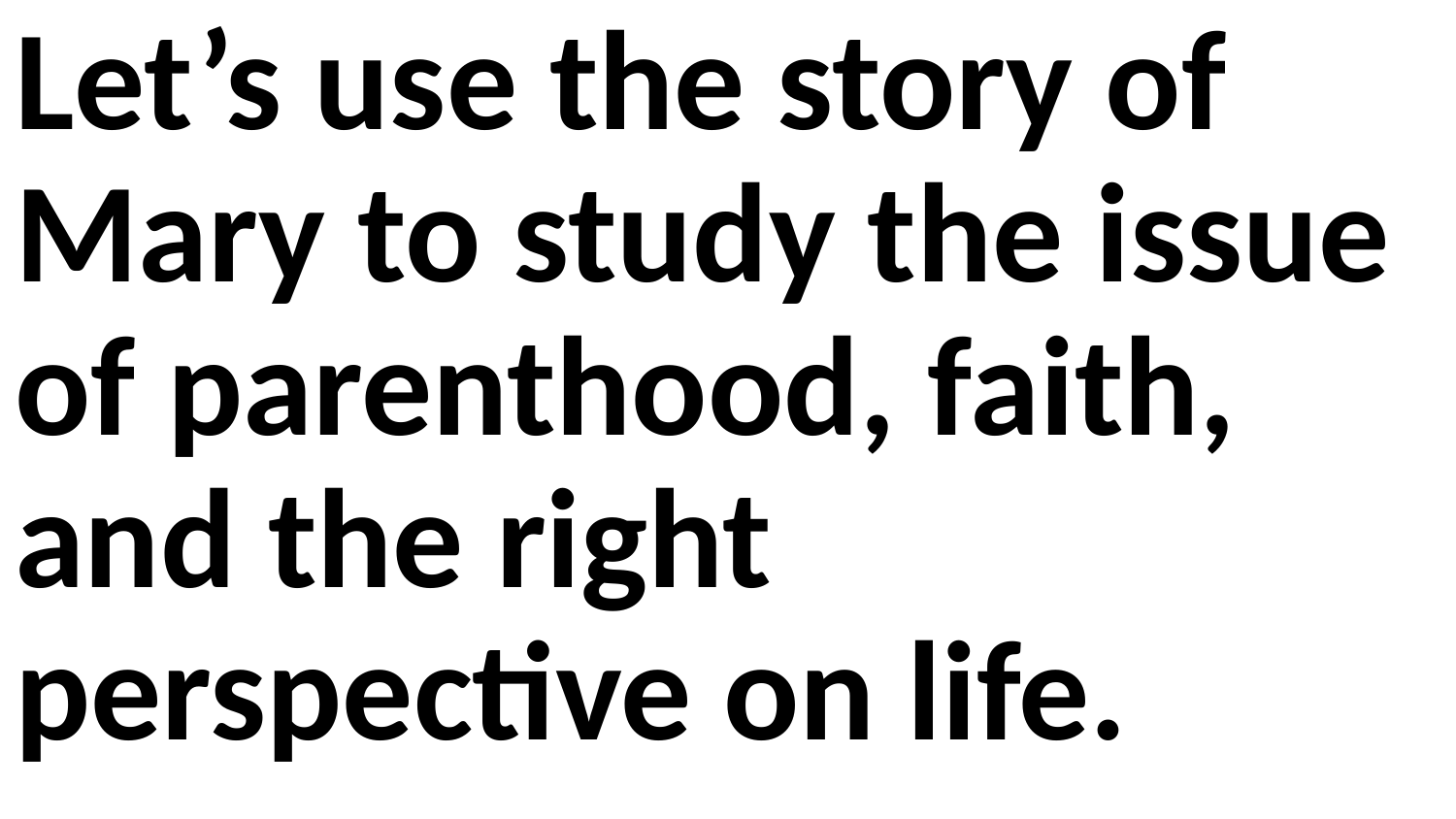

Let’s use the story of Mary to study the issue of parenthood, faith, and the right perspective on life.